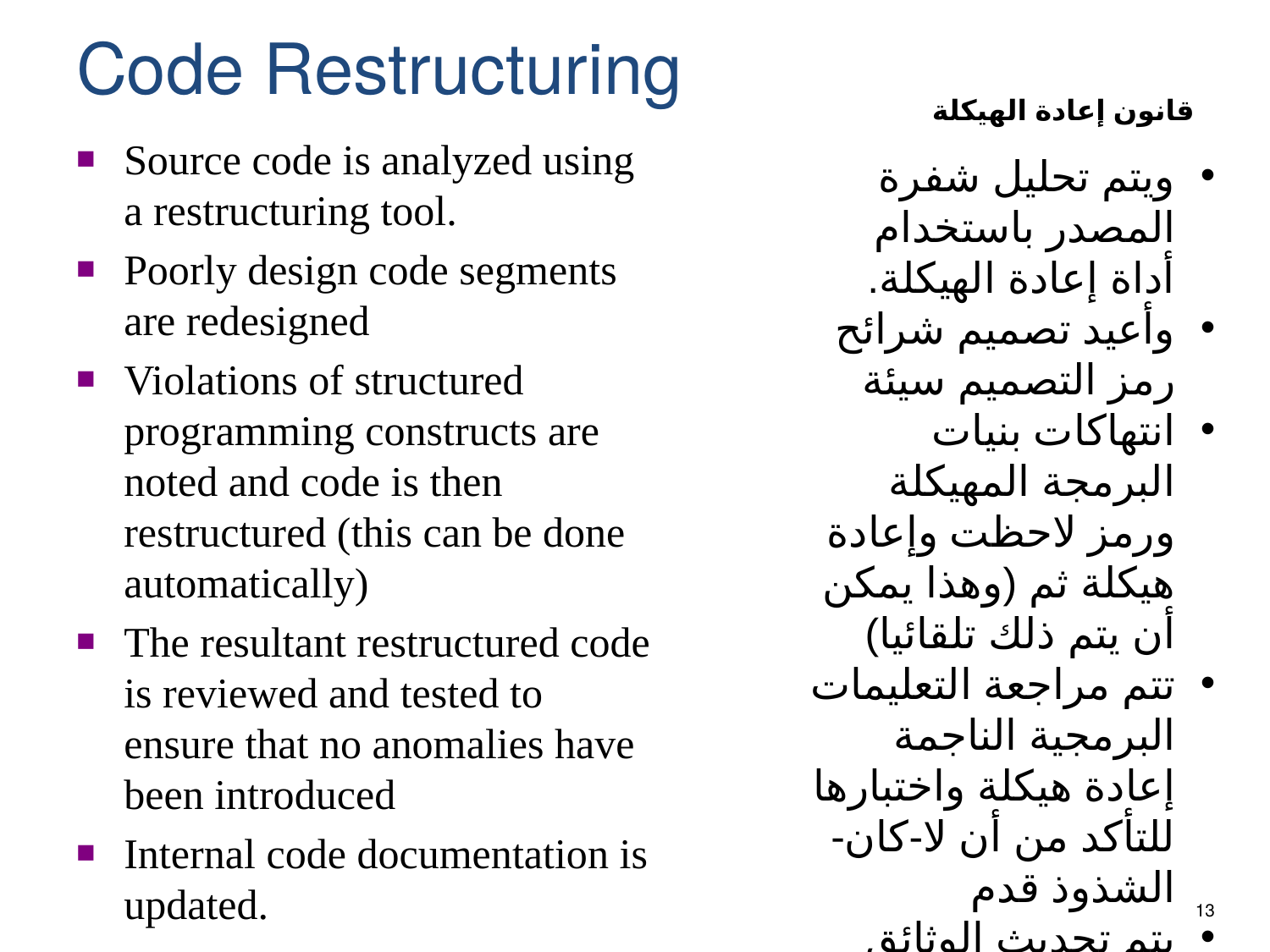

# Code Restructuring
قانون إعادة الهيكلة
Source code is analyzed using a restructuring tool.
Poorly design code segments are redesigned
Violations of structured programming constructs are noted and code is then restructured (this can be done automatically)
The resultant restructured code is reviewed and tested to ensure that no anomalies have been introduced
Internal code documentation is updated.
ويتم تحليل شفرة المصدر باستخدام أداة إعادة الهيكلة.
وأعيد تصميم شرائح رمز التصميم سيئة
انتهاكات بنيات البرمجة المهيكلة ورمز لاحظت وإعادة هيكلة ثم (وهذا يمكن أن يتم ذلك تلقائيا)
تتم مراجعة التعليمات البرمجية الناجمة إعادة هيكلة واختبارها للتأكد من أن لا-كان-الشذوذ قدم
يتم تحديث الوثائق كود الداخلية.
13